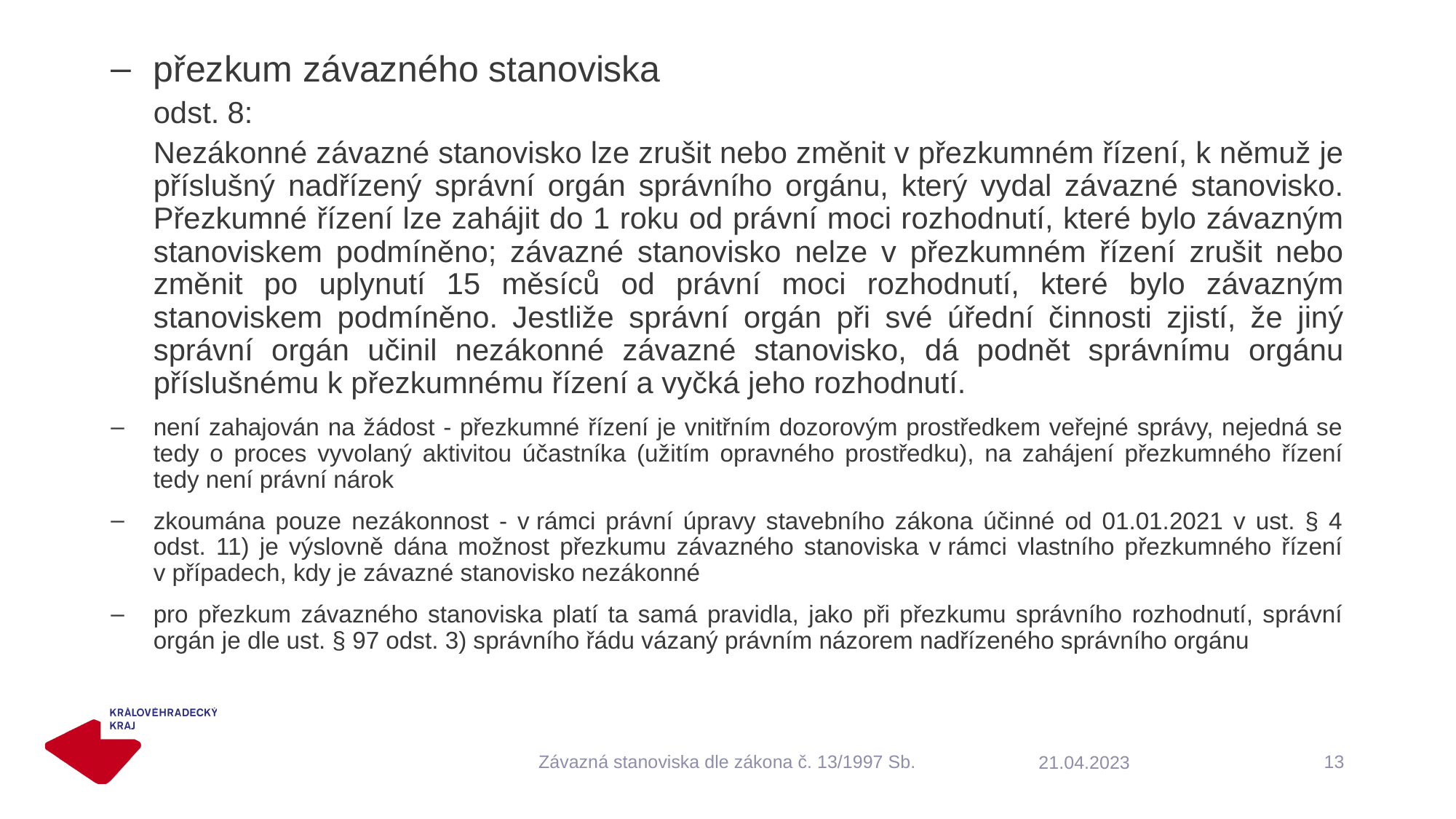

#
přezkum závazného stanoviska
odst. 8:
Nezákonné závazné stanovisko lze zrušit nebo změnit v přezkumném řízení, k němuž je příslušný nadřízený správní orgán správního orgánu, který vydal závazné stanovisko. Přezkumné řízení lze zahájit do 1 roku od právní moci rozhodnutí, které bylo závazným stanoviskem podmíněno; závazné stanovisko nelze v přezkumném řízení zrušit nebo změnit po uplynutí 15 měsíců od právní moci rozhodnutí, které bylo závazným stanoviskem podmíněno. Jestliže správní orgán při své úřední činnosti zjistí, že jiný správní orgán učinil nezákonné závazné stanovisko, dá podnět správnímu orgánu příslušnému k přezkumnému řízení a vyčká jeho rozhodnutí.
není zahajován na žádost - přezkumné řízení je vnitřním dozorovým prostředkem veřejné správy, nejedná se tedy o proces vyvolaný aktivitou účastníka (užitím opravného prostředku), na zahájení přezkumného řízení tedy není právní nárok
zkoumána pouze nezákonnost - v rámci právní úpravy stavebního zákona účinné od 01.01.2021 v ust. § 4 odst. 11) je výslovně dána možnost přezkumu závazného stanoviska v rámci vlastního přezkumného řízení v případech, kdy je závazné stanovisko nezákonné
pro přezkum závazného stanoviska platí ta samá pravidla, jako při přezkumu správního rozhodnutí, správní orgán je dle ust. § 97 odst. 3) správního řádu vázaný právním názorem nadřízeného správního orgánu

Závazná stanoviska dle zákona č. 13/1997 Sb.
13
21.04.2023